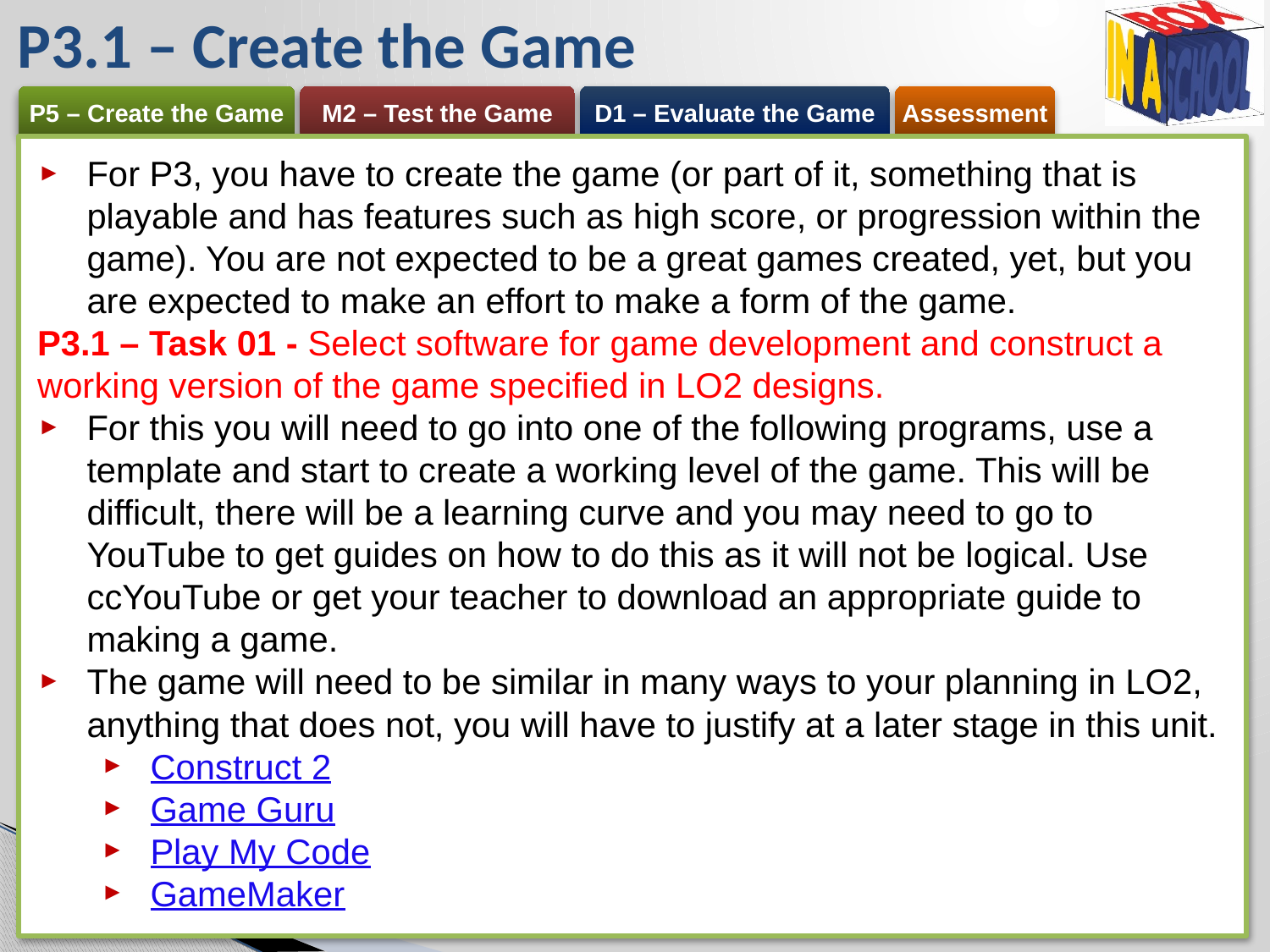

P3.1 – Create the Game
For P3, you have to create the game (or part of it, something that is playable and has features such as high score, or progression within the game). You are not expected to be a great games created, yet, but you are expected to make an effort to make a form of the game.
P3.1 – Task 01 - Select software for game development and construct a working version of the game specified in LO2 designs.
For this you will need to go into one of the following programs, use a template and start to create a working level of the game. This will be difficult, there will be a learning curve and you may need to go to YouTube to get guides on how to do this as it will not be logical. Use ccYouTube or get your teacher to download an appropriate guide to making a game.
The game will need to be similar in many ways to your planning in LO2, anything that does not, you will have to justify at a later stage in this unit.
Construct 2
Game Guru
Play My Code
GameMaker